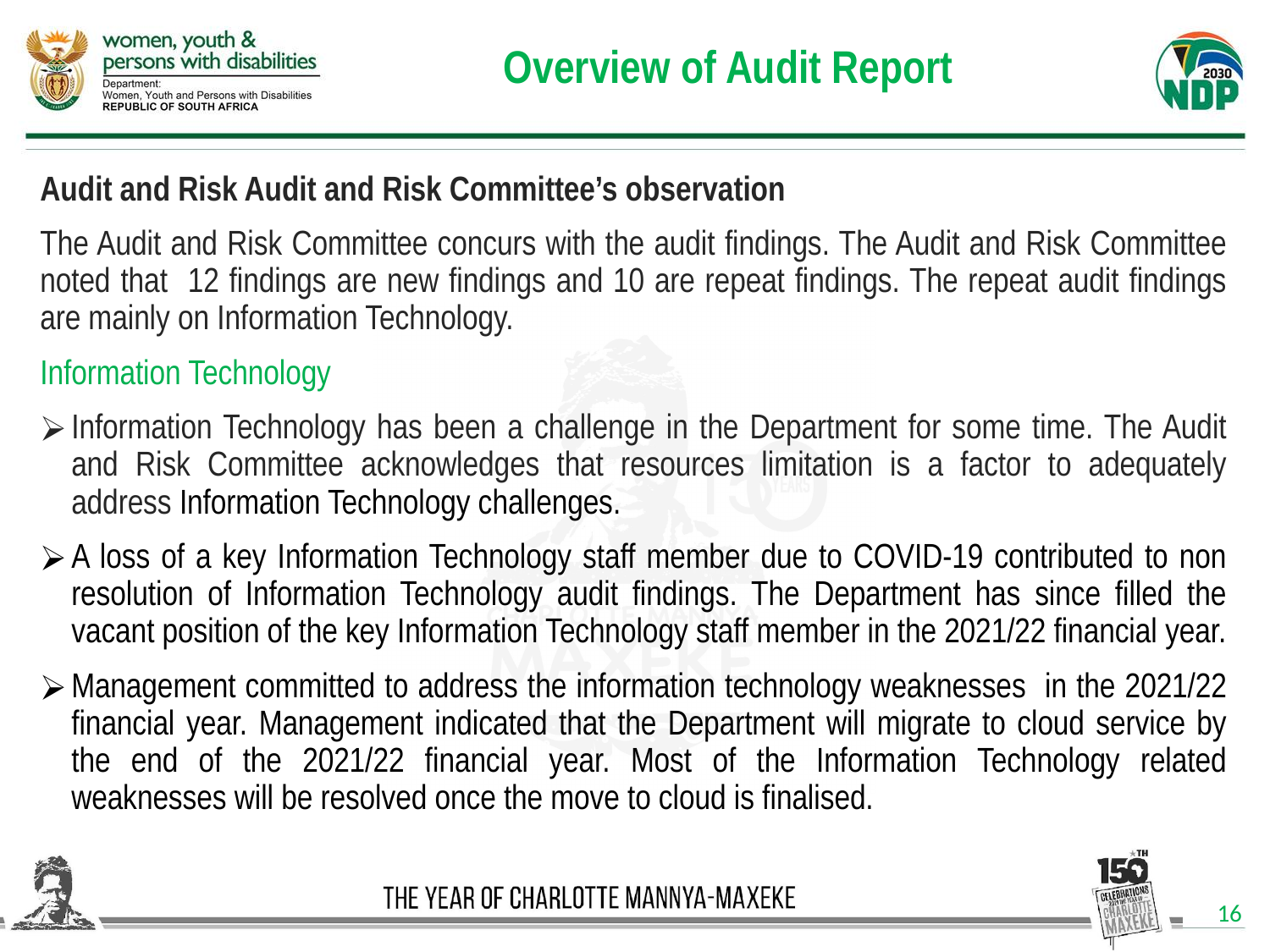

# Overview of Audit Report
Audit and Risk Audit and Risk Committee’s observation
The Audit and Risk Committee concurs with the audit findings. The Audit and Risk Committee noted that  12 findings are new findings and 10 are repeat findings. The repeat audit findings are mainly on Information Technology.
Information Technology
Information Technology has been a challenge in the Department for some time. The Audit and Risk Committee acknowledges that resources limitation is a factor to adequately address Information Technology challenges.
A loss of a key Information Technology staff member due to COVID-19 contributed to non resolution of Information Technology audit findings. The Department has since filled the vacant position of the key Information Technology staff member in the 2021/22 financial year.
Management committed to address the information technology weaknesses  in the 2021/22 financial year. Management indicated that the Department will migrate to cloud service by the end of the 2021/22 financial year. Most of the Information Technology related weaknesses will be resolved once the move to cloud is finalised.